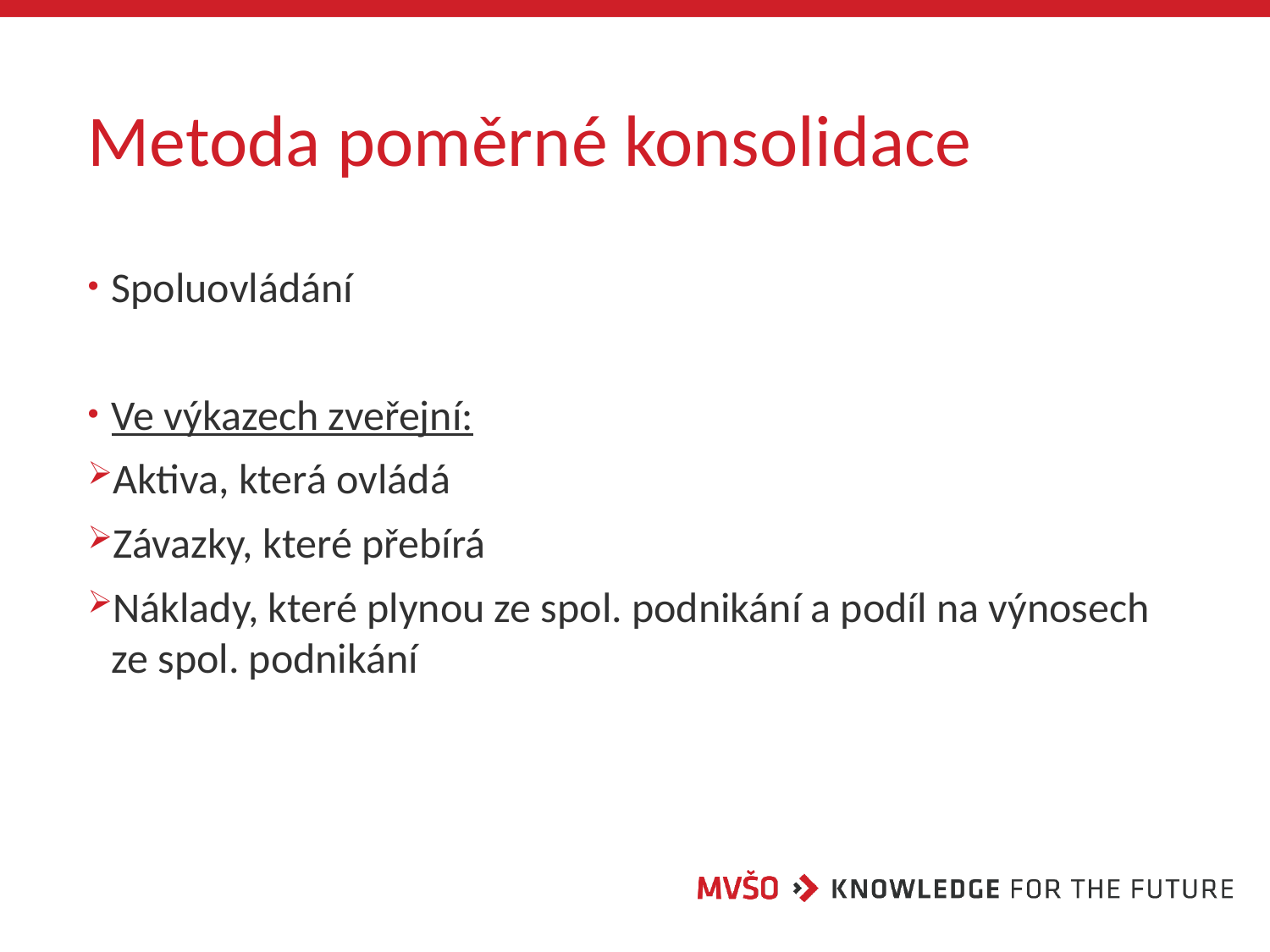

# Metoda poměrné konsolidace
Spoluovládání

Ve výkazech zveřejní:
Aktiva, která ovládá
Závazky, které přebírá
Náklady, které plynou ze spol. podnikání a podíl na výnosech ze spol. podnikání